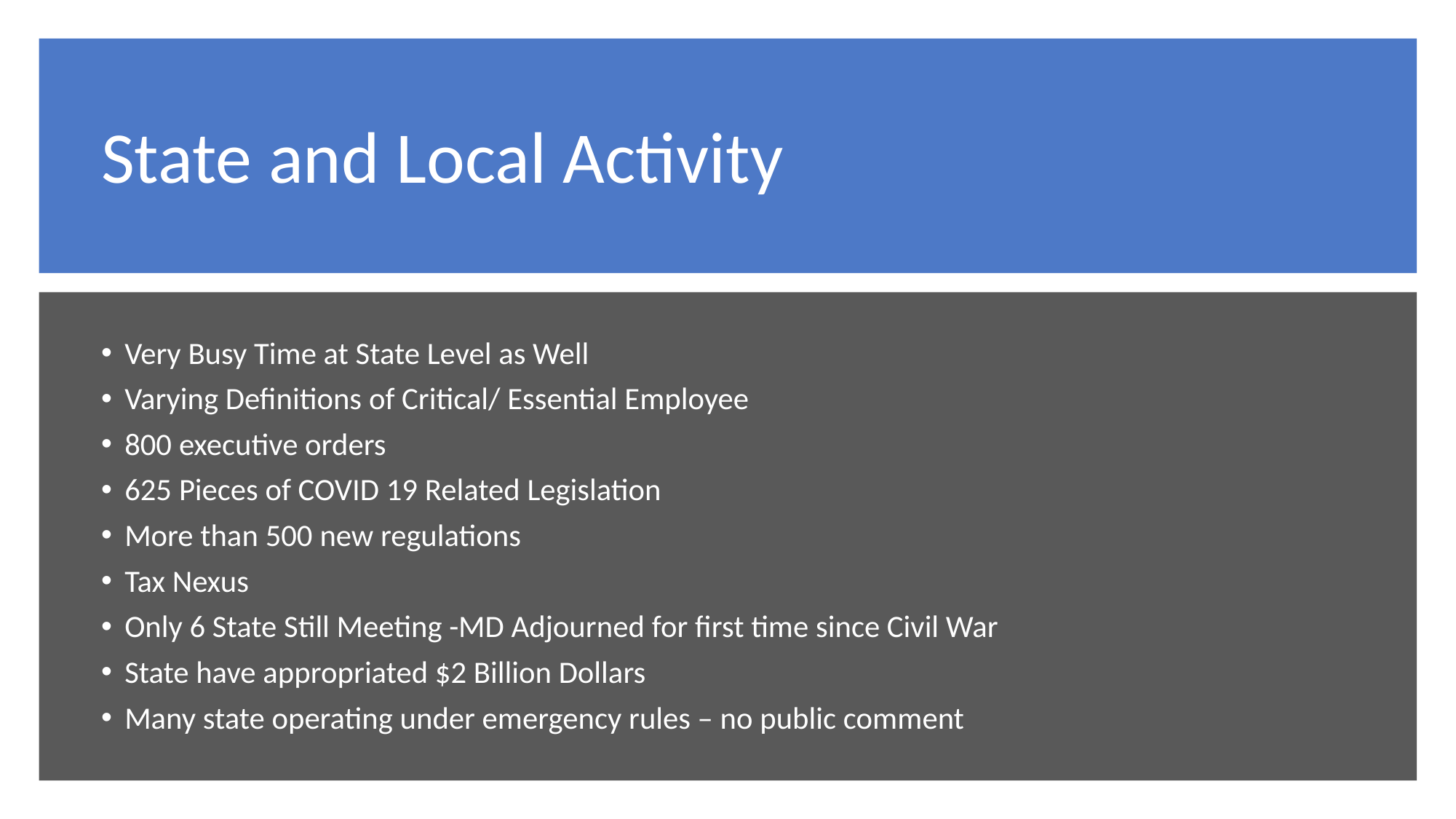

# State and Local Activity

Very Busy Time at State Level as Well
Varying Definitions of Critical/ Essential Employee
800 executive orders
625 Pieces of COVID 19 Related Legislation
More than 500 new regulations
Tax Nexus
Only 6 State Still Meeting -MD Adjourned for first time since Civil War
State have appropriated $2 Billion Dollars
Many state operating under emergency rules – no public comment